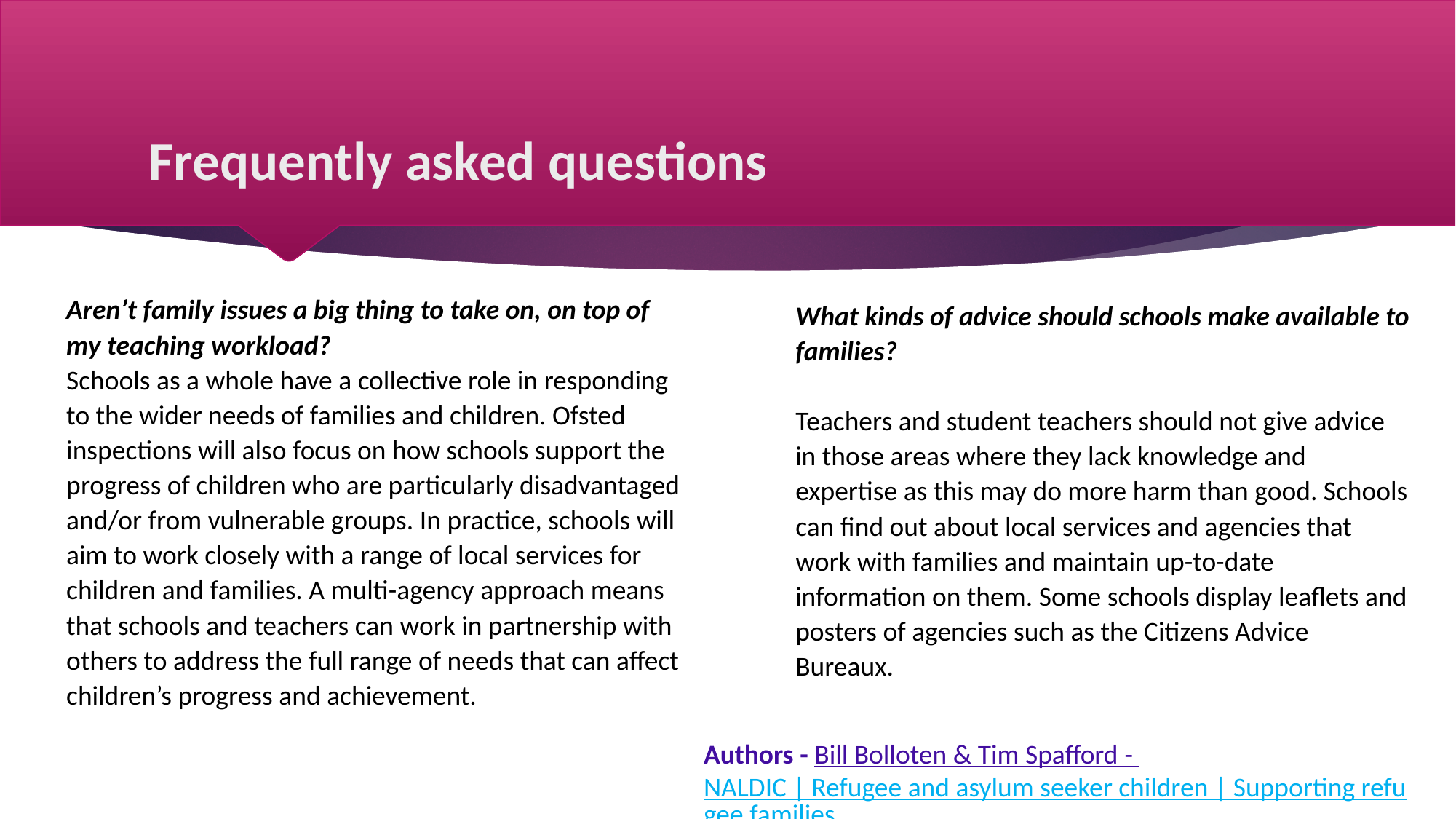

# Frequently asked questions
Aren’t family issues a big thing to take on, on top of my teaching workload?
Schools as a whole have a collective role in responding to the wider needs of families and children. Ofsted inspections will also focus on how schools support the progress of children who are particularly disadvantaged and/or from vulnerable groups. In practice, schools will aim to work closely with a range of local services for children and families. A multi-agency approach means that schools and teachers can work in partnership with others to address the full range of needs that can affect children’s progress and achievement.
What kinds of advice should schools make available to families?
Teachers and student teachers should not give advice in those areas where they lack knowledge and expertise as this may do more harm than good. Schools can find out about local services and agencies that work with families and maintain up-to-date information on them. Some schools display leaflets and posters of agencies such as the Citizens Advice Bureaux.
Authors - Bill Bolloten & Tim Spafford - NALDIC | Refugee and asylum seeker children | Supporting refugee families